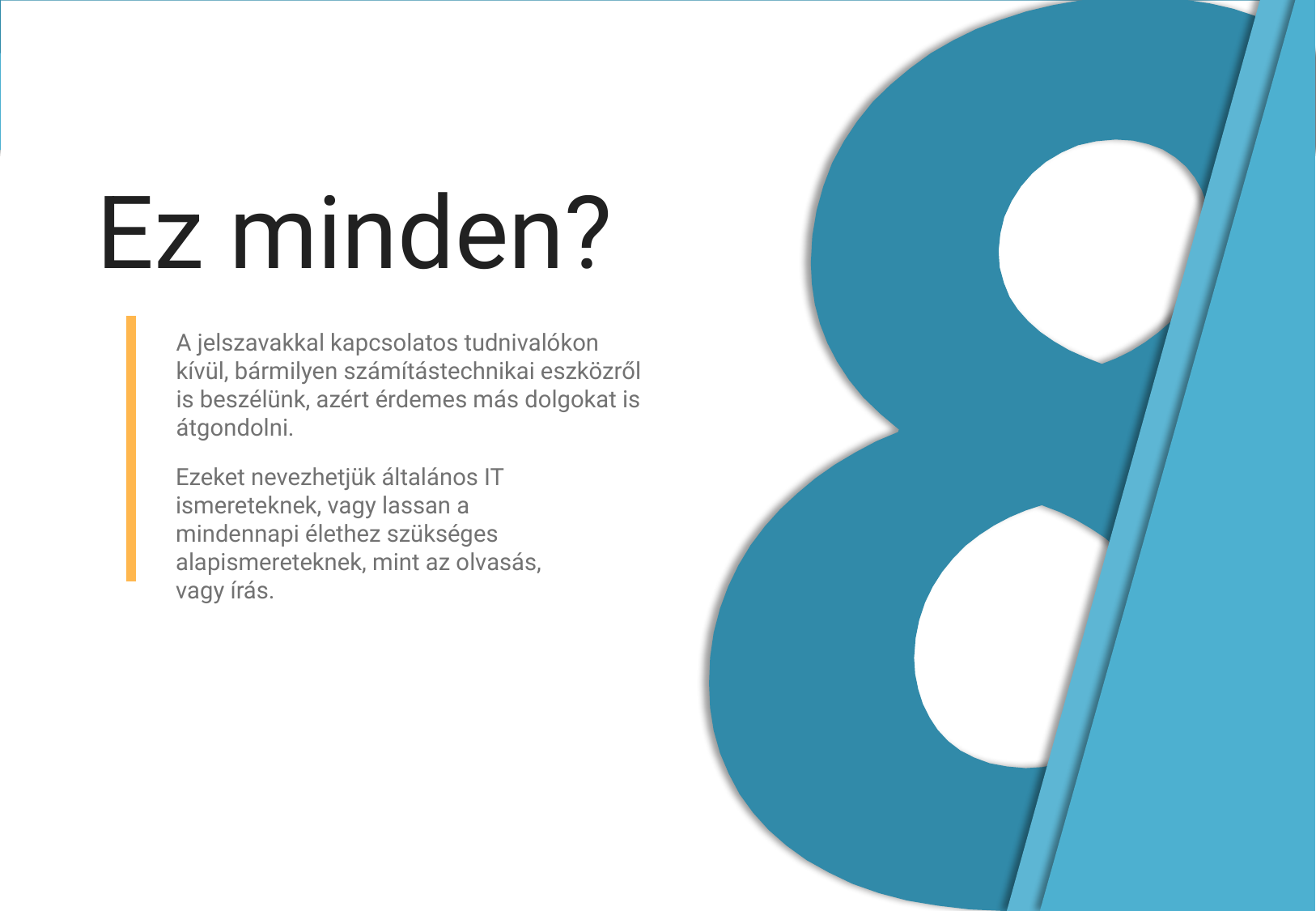

Ez minden?
A jelszavakkal kapcsolatos tudnivalókon kívül, bármilyen számítástechnikai eszközről is beszélünk, azért érdemes más dolgokat is átgondolni.
Ezeket nevezhetjük általános IT ismereteknek, vagy lassan a mindennapi élethez szükséges alapismereteknek, mint az olvasás, vagy írás.